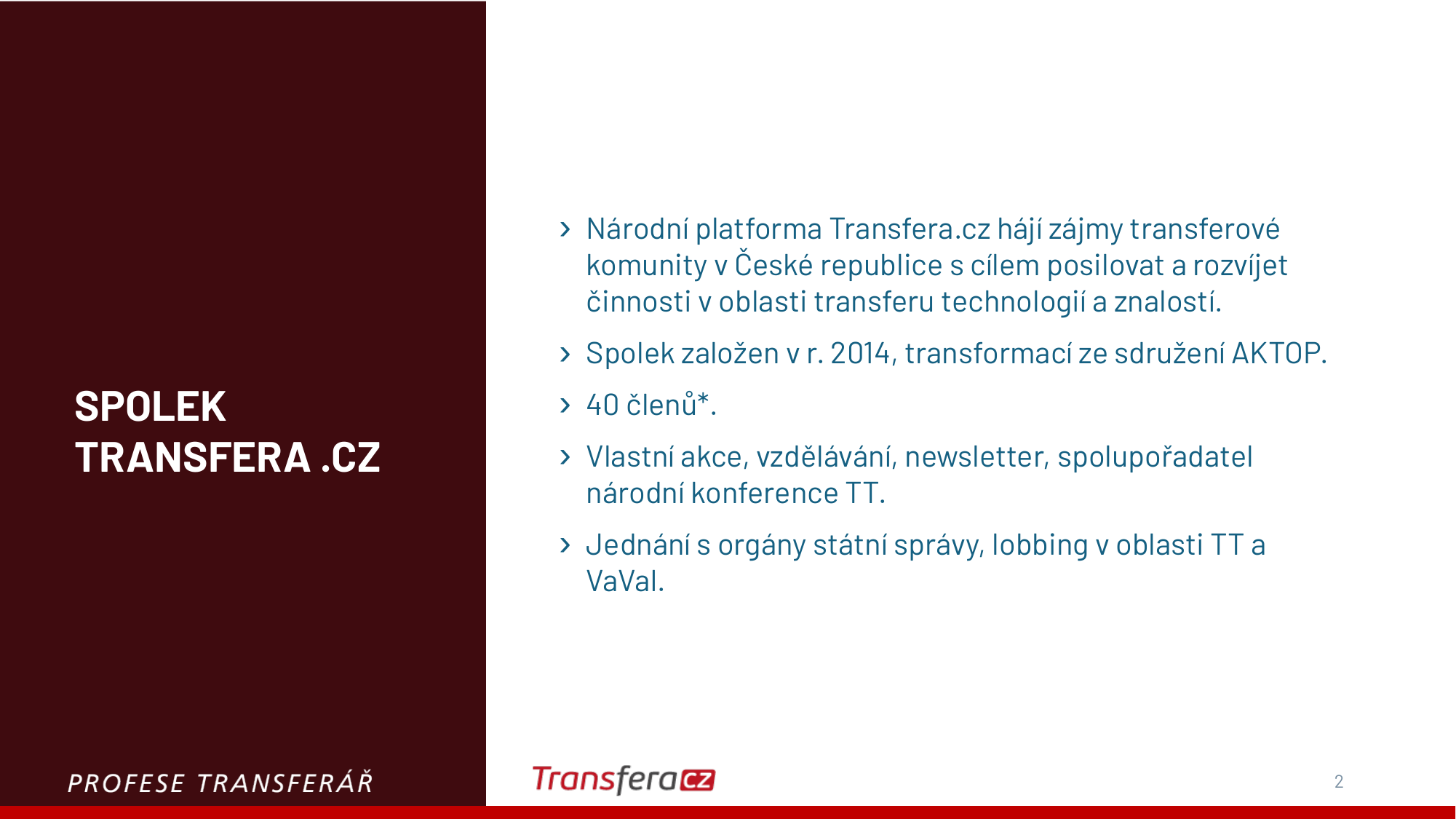

Národní platforma Transfera.cz hájí zájmy transferové komunity v České republice s cílem posilovat a rozvíjet činnosti v oblasti transferu technologií a znalostí.
Spolek založen v r. 2014, transformací ze sdružení AKTOP.
40 členů*.
Vlastní akce, vzdělávání, newsletter, spolupořadatel národní konference TT.
Jednání s orgány státní správy, lobbing v oblasti TT a VaVaI.

# Spolek Transfera .cz
2